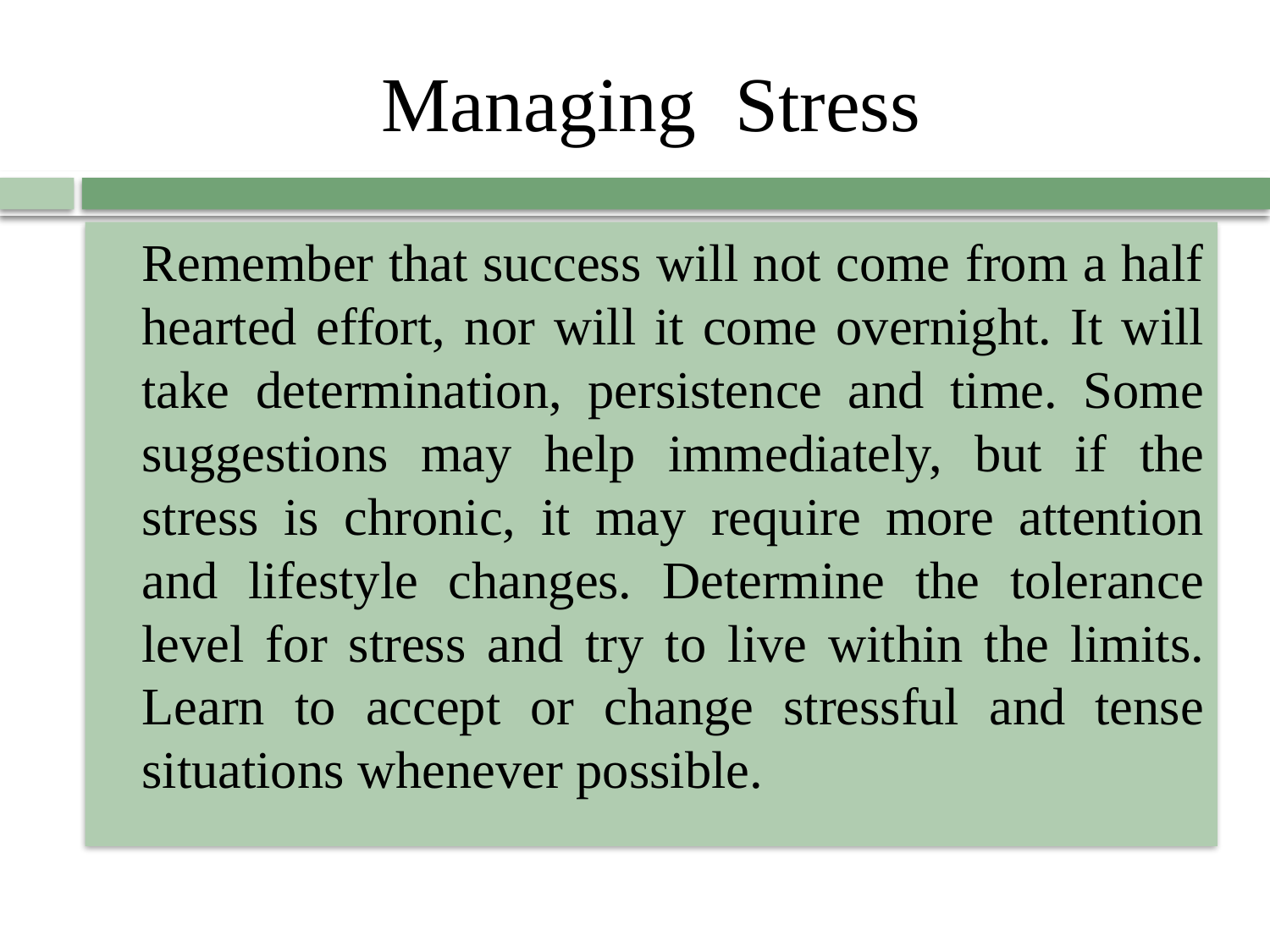

# Managing  Stress
Remember that success will not come from a half hearted effort, nor will it come overnight. It will take determination, persistence and time. Some suggestions may help immediately, but if the stress is chronic, it may require more attention and lifestyle changes. Determine the tolerance level for stress and try to live within the limits. Learn to accept or change stressful and tense situations whenever possible.